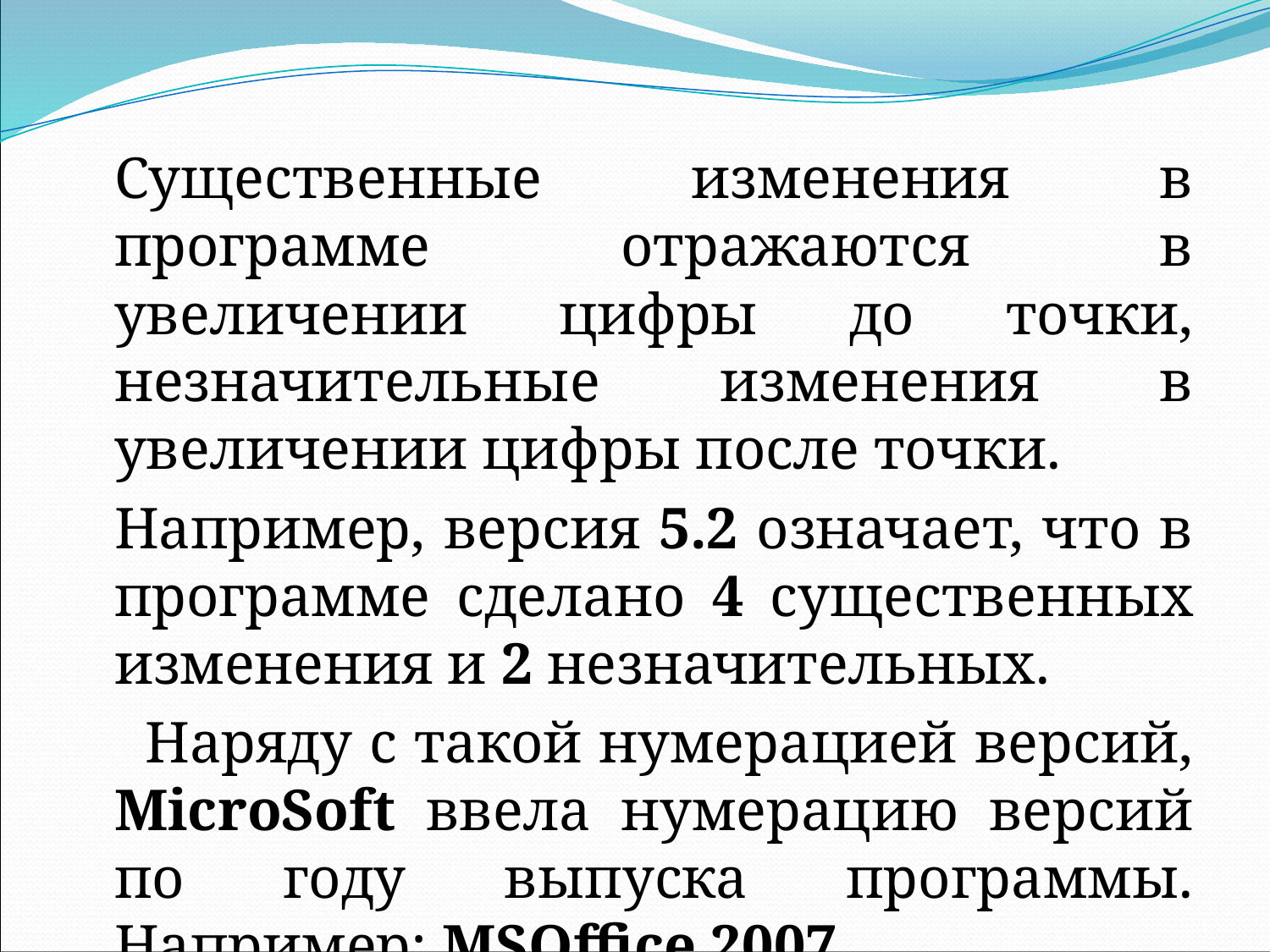

#
Существенные изменения в программе отражаются в увеличении цифры до точки, незначительные изменения в увеличении цифры после точки.
Например, версия 5.2 означает, что в программе сделано 4 существенных изменения и 2 незначительных.
    Наряду с такой нумерацией версий, MicroSoft ввела нумерацию версий по году выпуска программы. Например: MSOffice 2007.